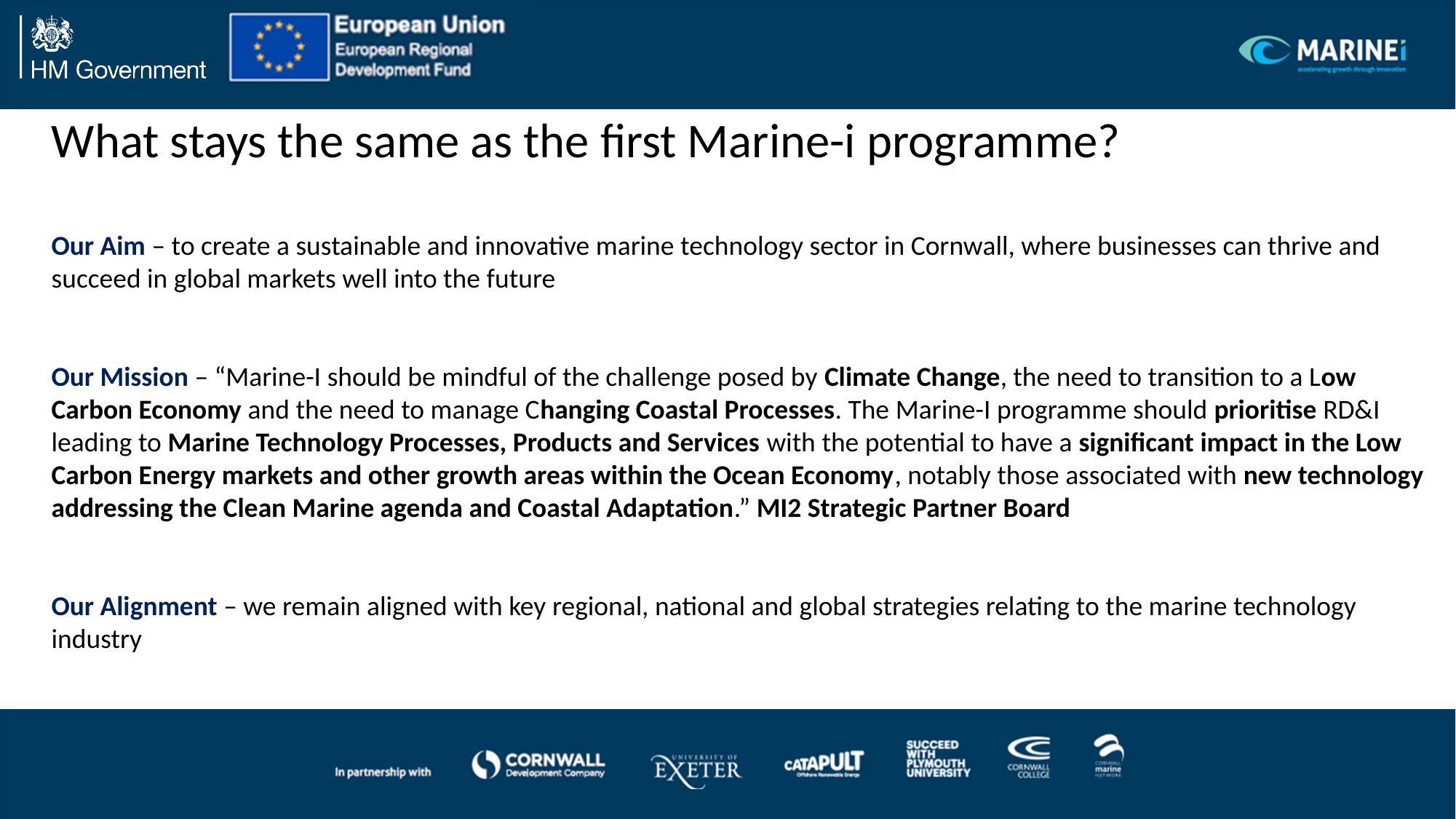

# What stays the same as the first Marine-i programme?
Our Aim – to create a sustainable and innovative marine technology sector in Cornwall, where businesses can thrive and succeed in global markets well into the future

Our Mission – “Marine-I should be mindful of the challenge posed by Climate Change, the need to transition to a Low Carbon Economy and the need to manage Changing Coastal Processes. The Marine-I programme should prioritise RD&I leading to Marine Technology Processes, Products and Services with the potential to have a significant impact in the Low Carbon Energy markets and other growth areas within the Ocean Economy, notably those associated with new technology addressing the Clean Marine agenda and Coastal Adaptation.” MI2 Strategic Partner Board

Our Alignment – we remain aligned with key regional, national and global strategies relating to the marine technology industry